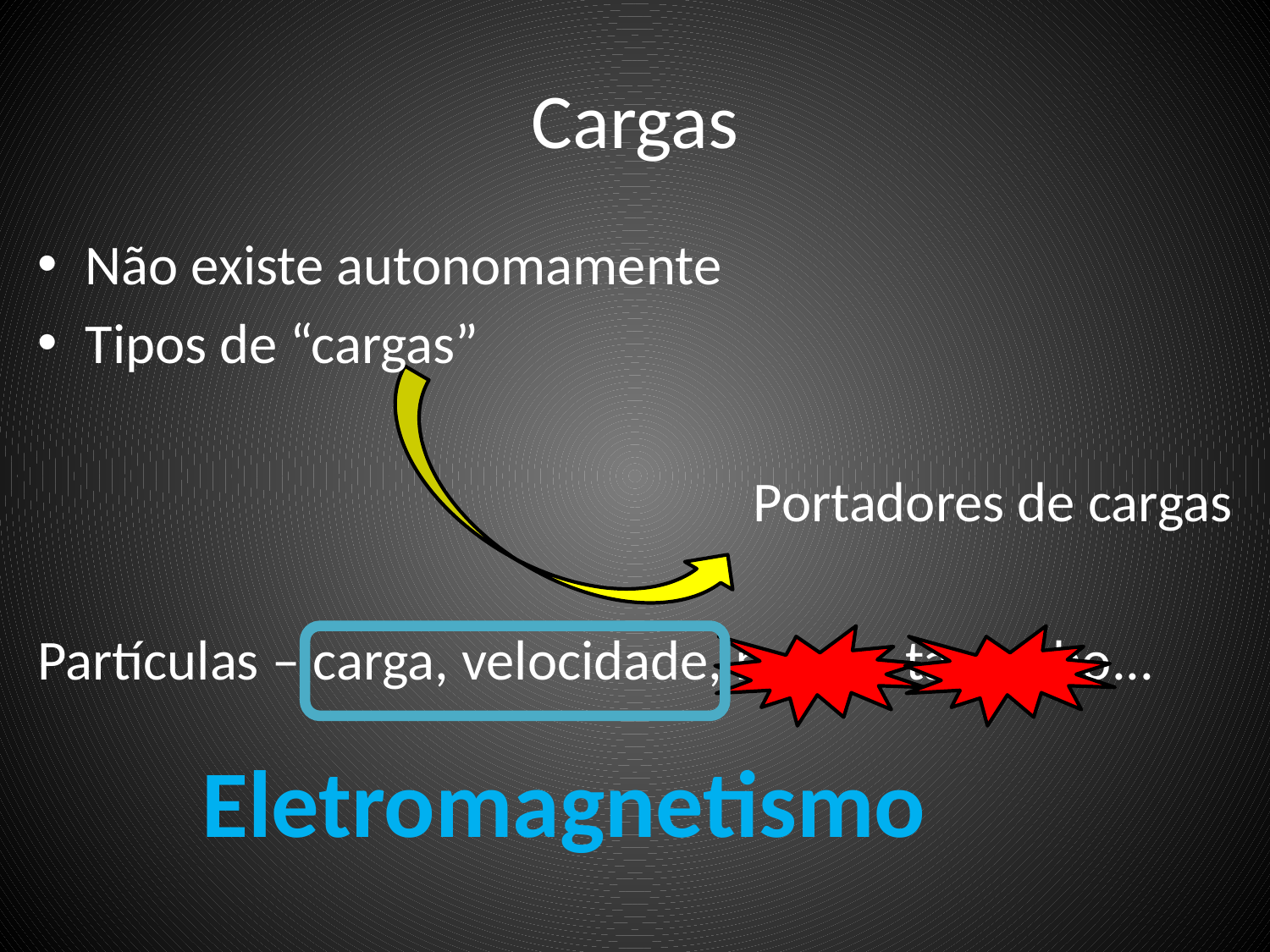

# Cargas
Não existe autonomamente
Tipos de “cargas”

Portadores de cargas

Partículas – carga, velocidade, massa, tamanho...

Eletromagnetismo